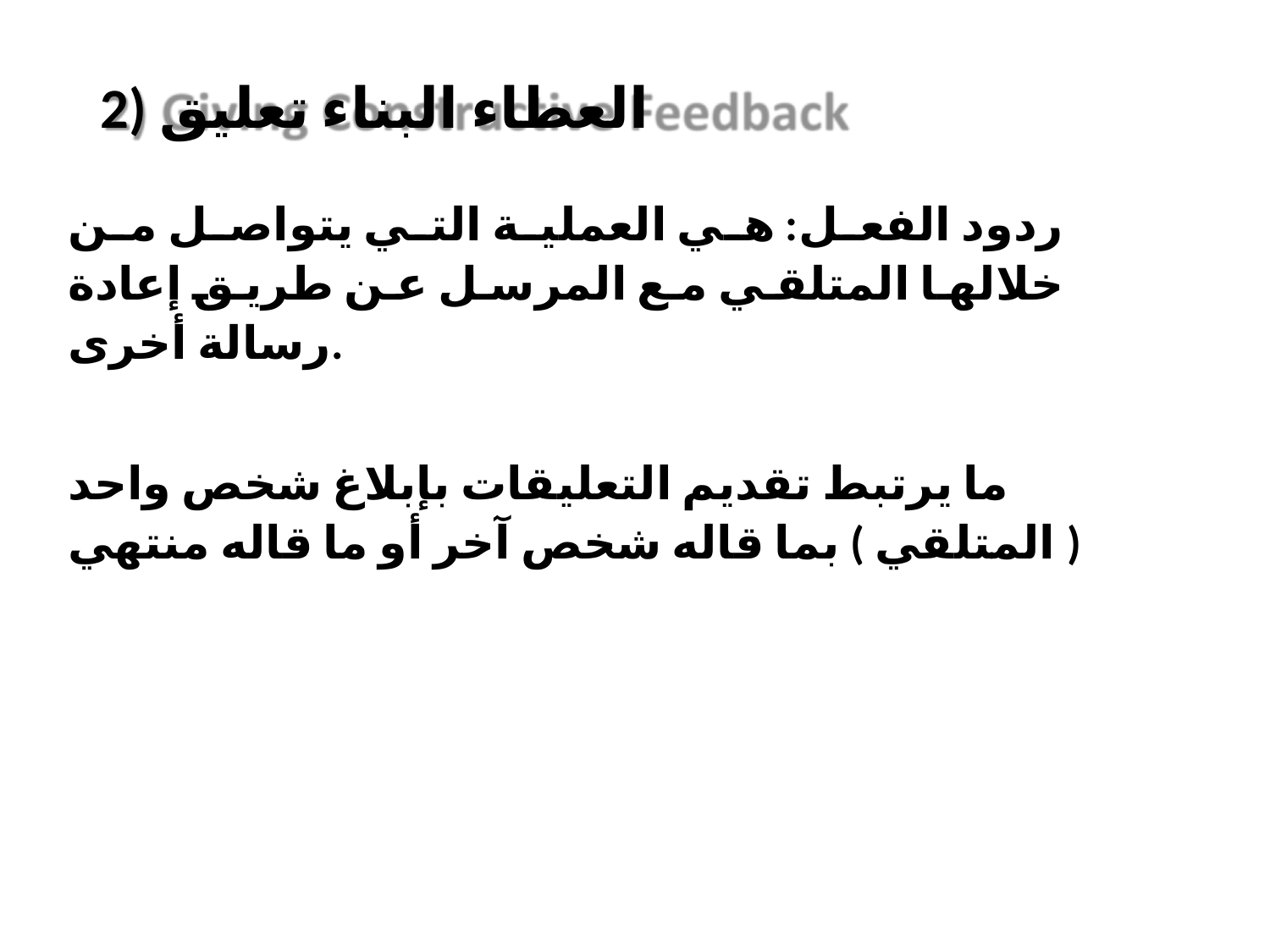

# 2) العطاء البناء تعليق
ردود الفعل: هي العملية التي يتواصل من خلالها المتلقي مع المرسل عن طريق إعادة رسالة أخرى.

ما يرتبط تقديم التعليقات بإبلاغ شخص واحد ( المتلقي ) بما قاله شخص آخر أو ما قاله منتهي.